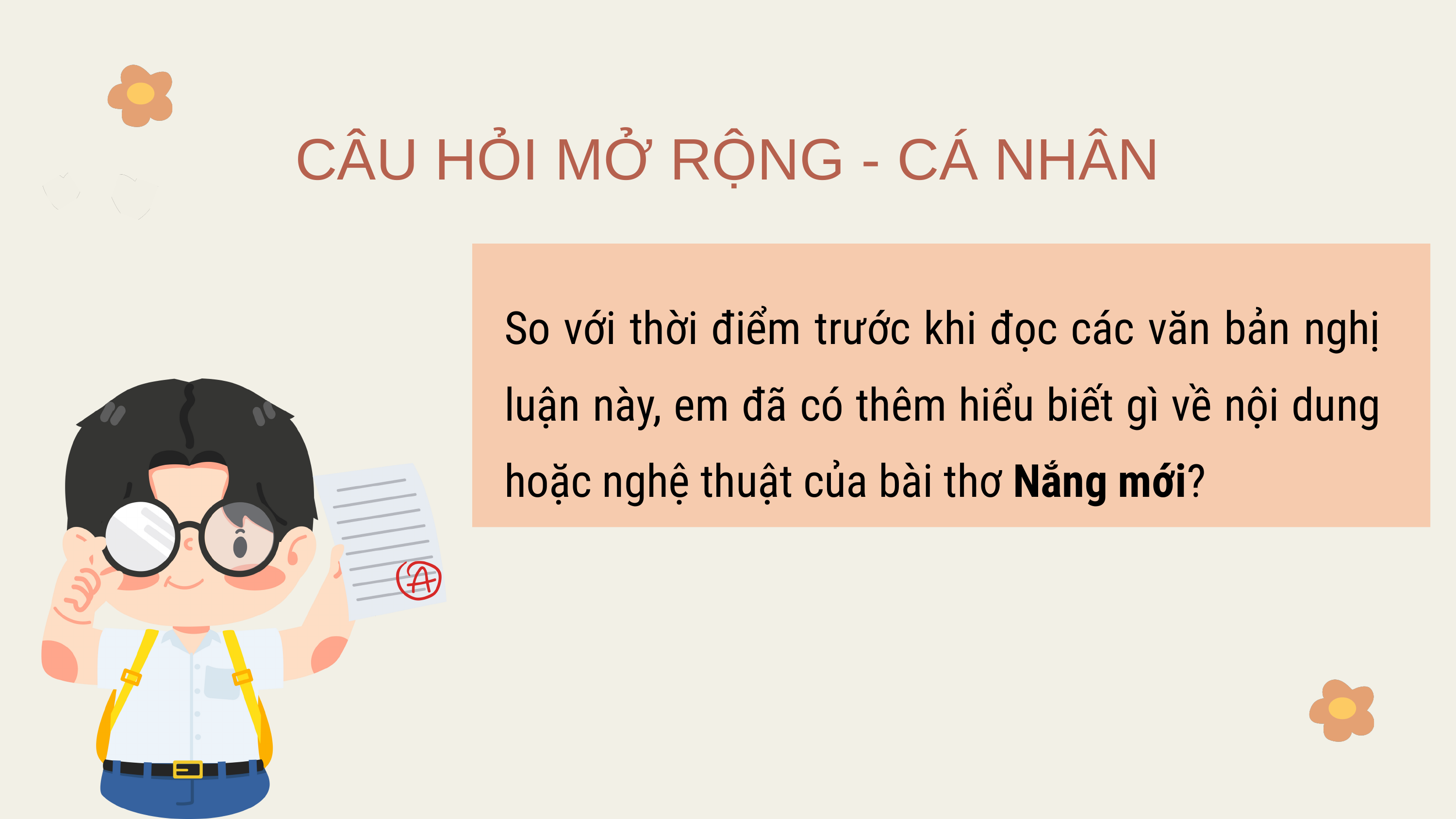

CÂU HỎI MỞ RỘNG - CÁ NHÂN

So với thời điểm trước khi đọc các văn bản nghị luận này, em đã có thêm hiểu biết gì về nội dung hoặc nghệ thuật của bài thơ Nắng mới?